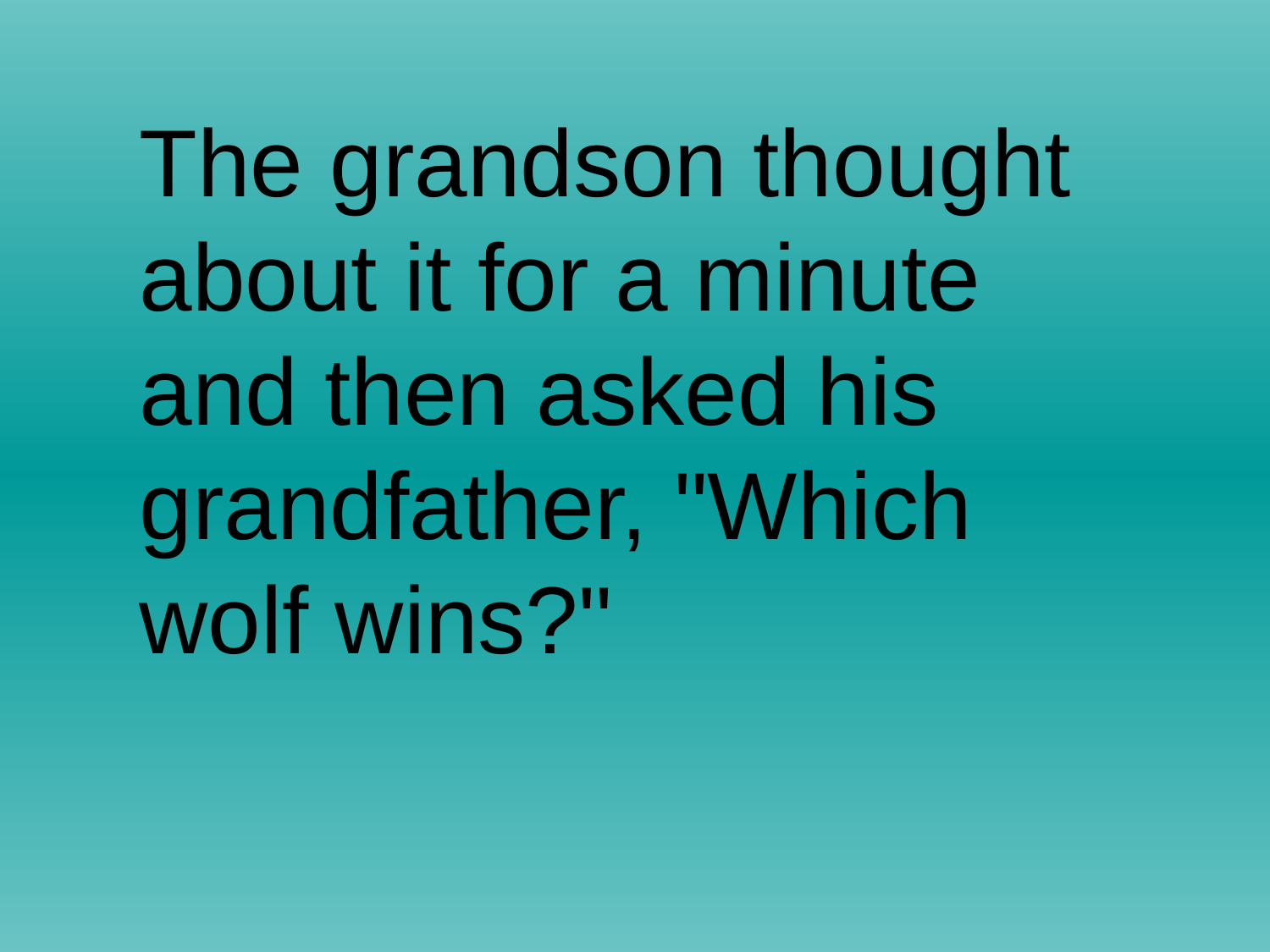

The grandson thought about it for a minute and then asked his grandfather, "Which wolf wins?"